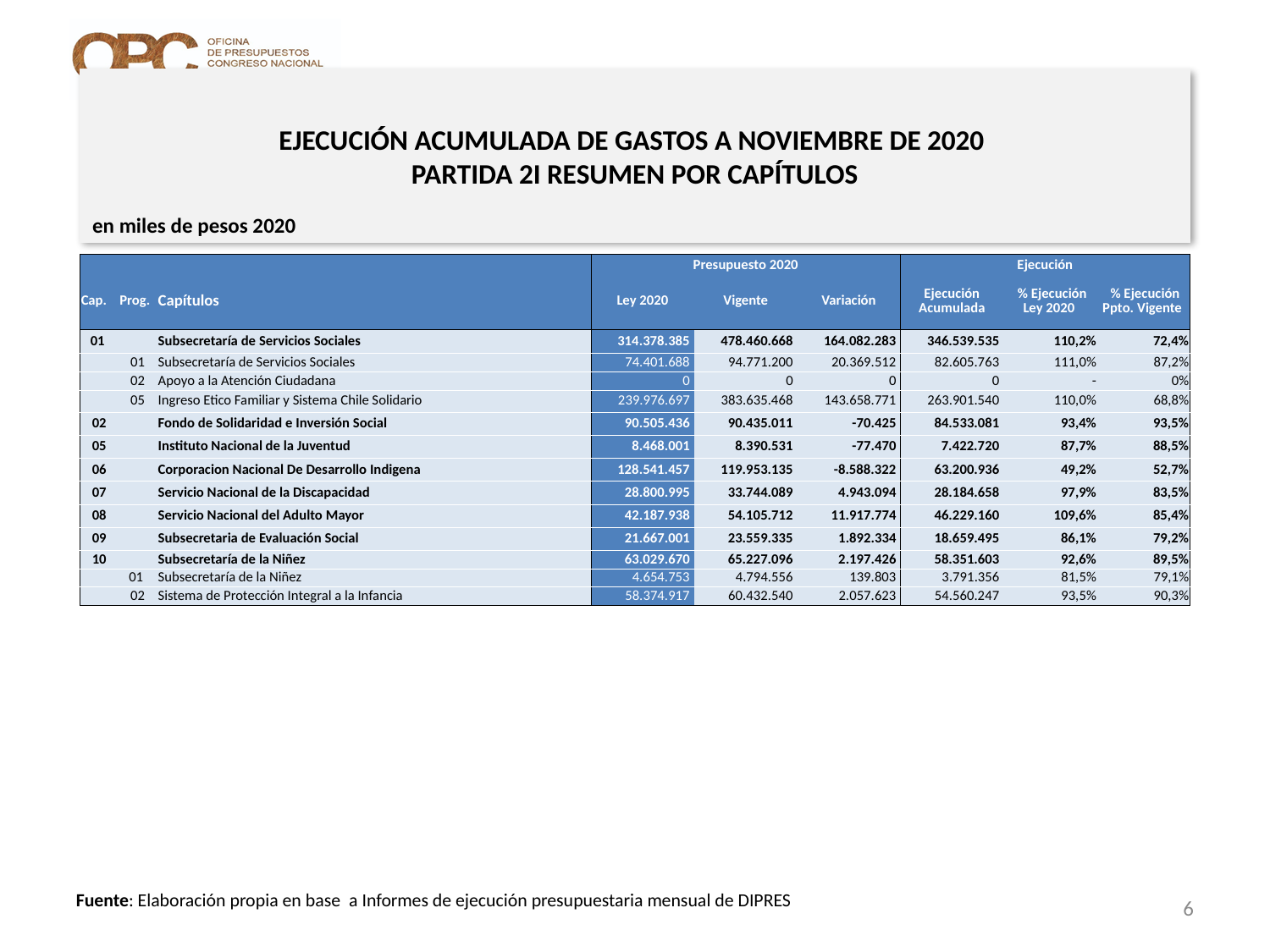

# EJECUCIÓN ACUMULADA DE GASTOS A NOVIEMBRE DE 2020 PARTIDA 2I RESUMEN POR CAPÍTULOS
en miles de pesos 2020
|  |  |  | Presupuesto 2020 |  |  | Ejecución |  |  |
| --- | --- | --- | --- | --- | --- | --- | --- | --- |
| Cap. | Prog. | Capítulos | Ley 2020 | Vigente | Variación | Ejecución Acumulada | % Ejecución Ley 2020 | % Ejecución Ppto. Vigente |
| 01 |  | Subsecretaría de Servicios Sociales | 314.378.385 | 478.460.668 | 164.082.283 | 346.539.535 | 110,2% | 72,4% |
|  | 01 | Subsecretaría de Servicios Sociales | 74.401.688 | 94.771.200 | 20.369.512 | 82.605.763 | 111,0% | 87,2% |
|  | 02 | Apoyo a la Atención Ciudadana | 0 | 0 | 0 | 0 | - | 0% |
|  | 05 | Ingreso Etico Familiar y Sistema Chile Solidario | 239.976.697 | 383.635.468 | 143.658.771 | 263.901.540 | 110,0% | 68,8% |
| 02 |  | Fondo de Solidaridad e Inversión Social | 90.505.436 | 90.435.011 | -70.425 | 84.533.081 | 93,4% | 93,5% |
| 05 |  | Instituto Nacional de la Juventud | 8.468.001 | 8.390.531 | -77.470 | 7.422.720 | 87,7% | 88,5% |
| 06 |  | Corporacion Nacional De Desarrollo Indigena | 128.541.457 | 119.953.135 | -8.588.322 | 63.200.936 | 49,2% | 52,7% |
| 07 |  | Servicio Nacional de la Discapacidad | 28.800.995 | 33.744.089 | 4.943.094 | 28.184.658 | 97,9% | 83,5% |
| 08 |  | Servicio Nacional del Adulto Mayor | 42.187.938 | 54.105.712 | 11.917.774 | 46.229.160 | 109,6% | 85,4% |
| 09 |  | Subsecretaria de Evaluación Social | 21.667.001 | 23.559.335 | 1.892.334 | 18.659.495 | 86,1% | 79,2% |
| 10 |  | Subsecretaría de la Niñez | 63.029.670 | 65.227.096 | 2.197.426 | 58.351.603 | 92,6% | 89,5% |
|  | 01 | Subsecretaría de la Niñez | 4.654.753 | 4.794.556 | 139.803 | 3.791.356 | 81,5% | 79,1% |
|  | 02 | Sistema de Protección Integral a la Infancia | 58.374.917 | 60.432.540 | 2.057.623 | 54.560.247 | 93,5% | 90,3% |
6